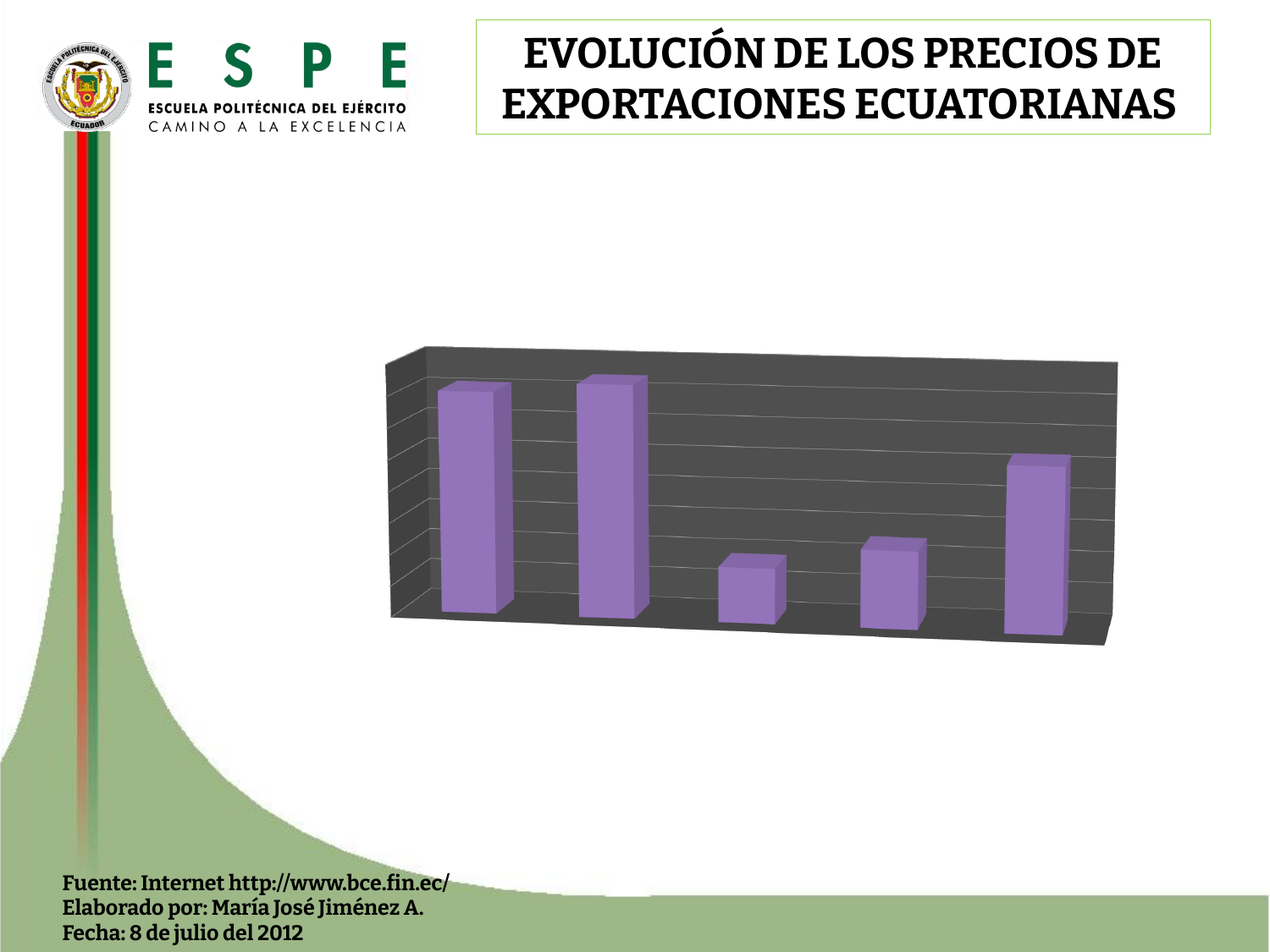

EVOLUCIÓN DE LOS PRECIOS DE EXPORTACIONES ECUATORIANAS

[unsupported chart]

Fuente: Internet http://www.bce.fin.ec/
Elaborado por: María José Jiménez A.
Fecha: 8 de julio del 2012